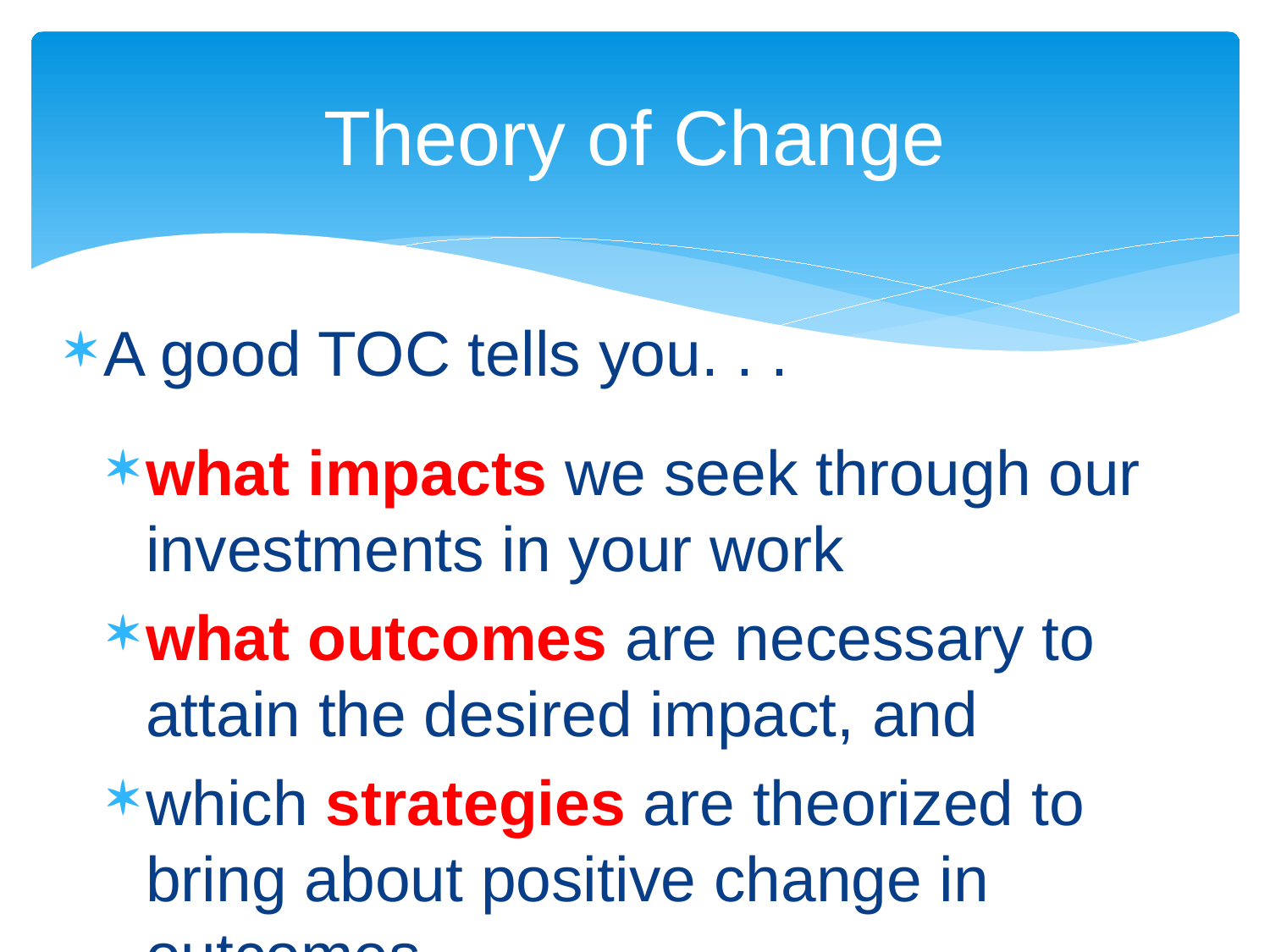

# Theory of Change
A good TOC tells you. . .
what impacts we seek through our investments in your work
what outcomes are necessary to attain the desired impact, and
which strategies are theorized to bring about positive change in outcomes